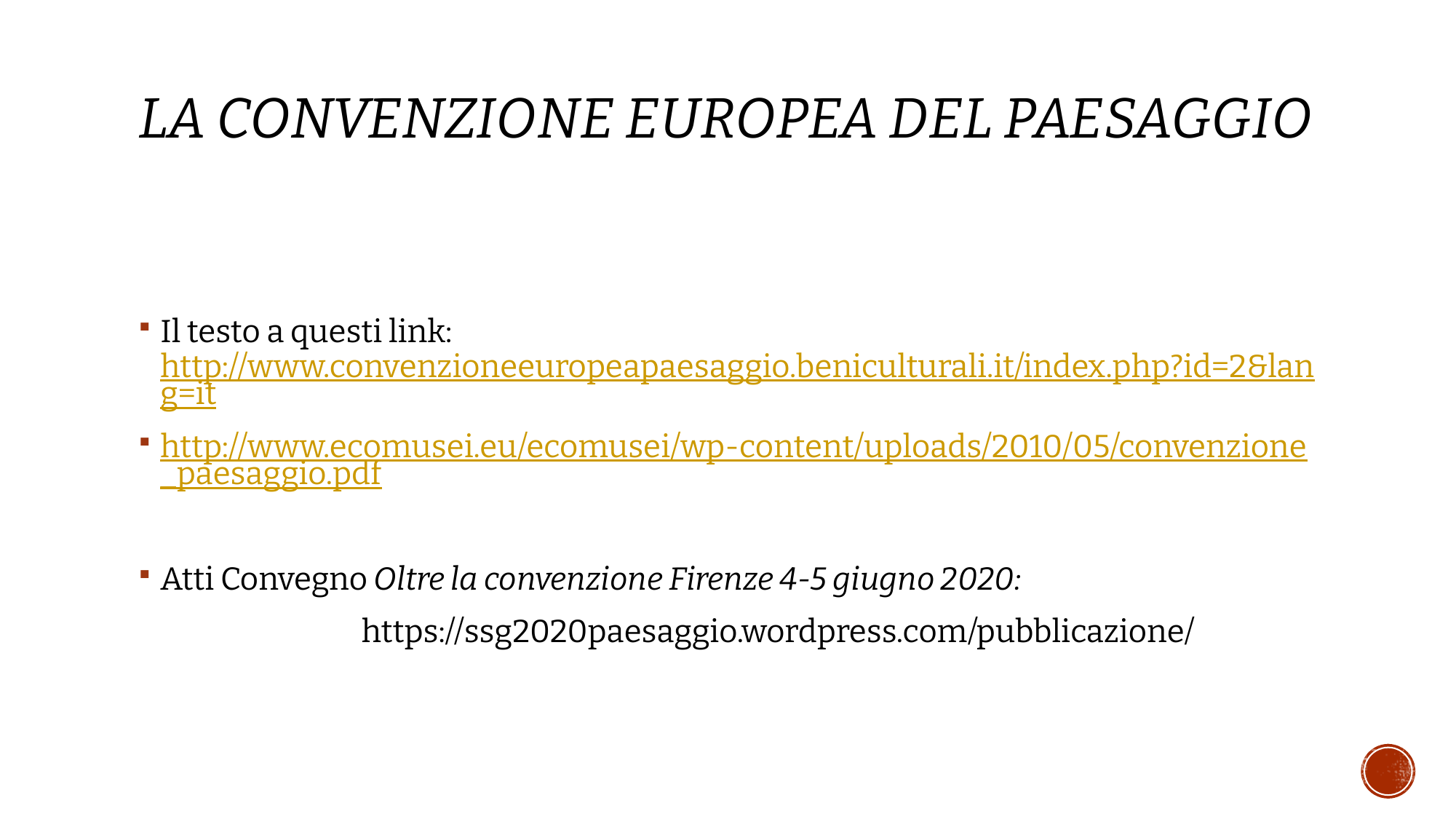

# La convenzione europea del paesaggio

Il testo a questi link:  http://www.convenzioneeuropeapaesaggio.beniculturali.it/index.php?id=2&lang=it
http://www.ecomusei.eu/ecomusei/wp-content/uploads/2010/05/convenzione_paesaggio.pdf

Atti Convegno Oltre la convenzione Firenze 4-5 giugno 2020:
https://ssg2020paesaggio.wordpress.com/pubblicazione/